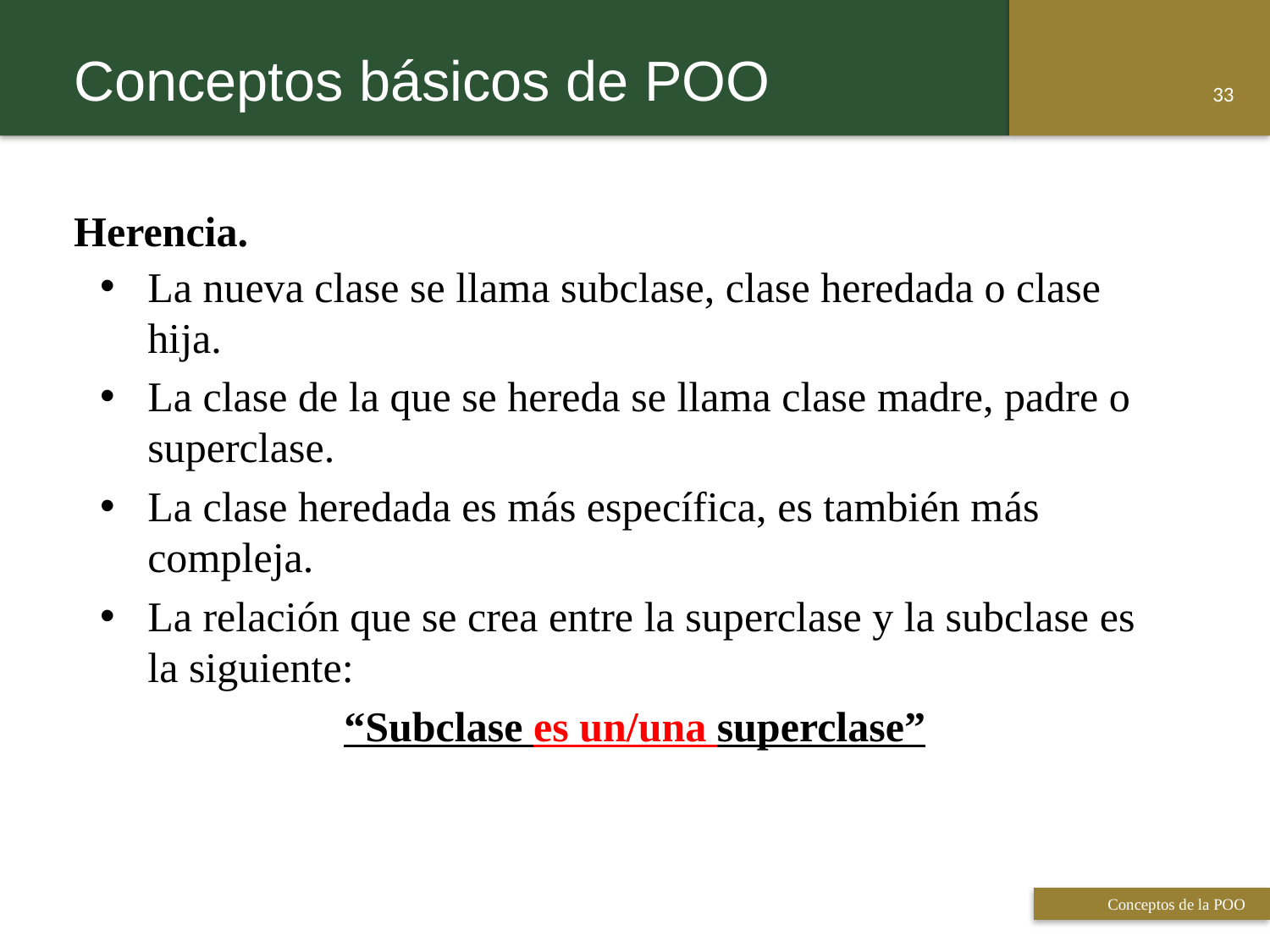

Conceptos básicos de POO

33
Herencia.

La nueva clase se llama subclase, clase heredada o clase hija.
La clase de la que se hereda se llama clase madre, padre o superclase.
La clase heredada es más específica, es también más compleja.
La relación que se crea entre la superclase y la subclase es la siguiente:
“Subclase es un/una superclase”
                                          Titulo de la presentación
Conceptos de la POO